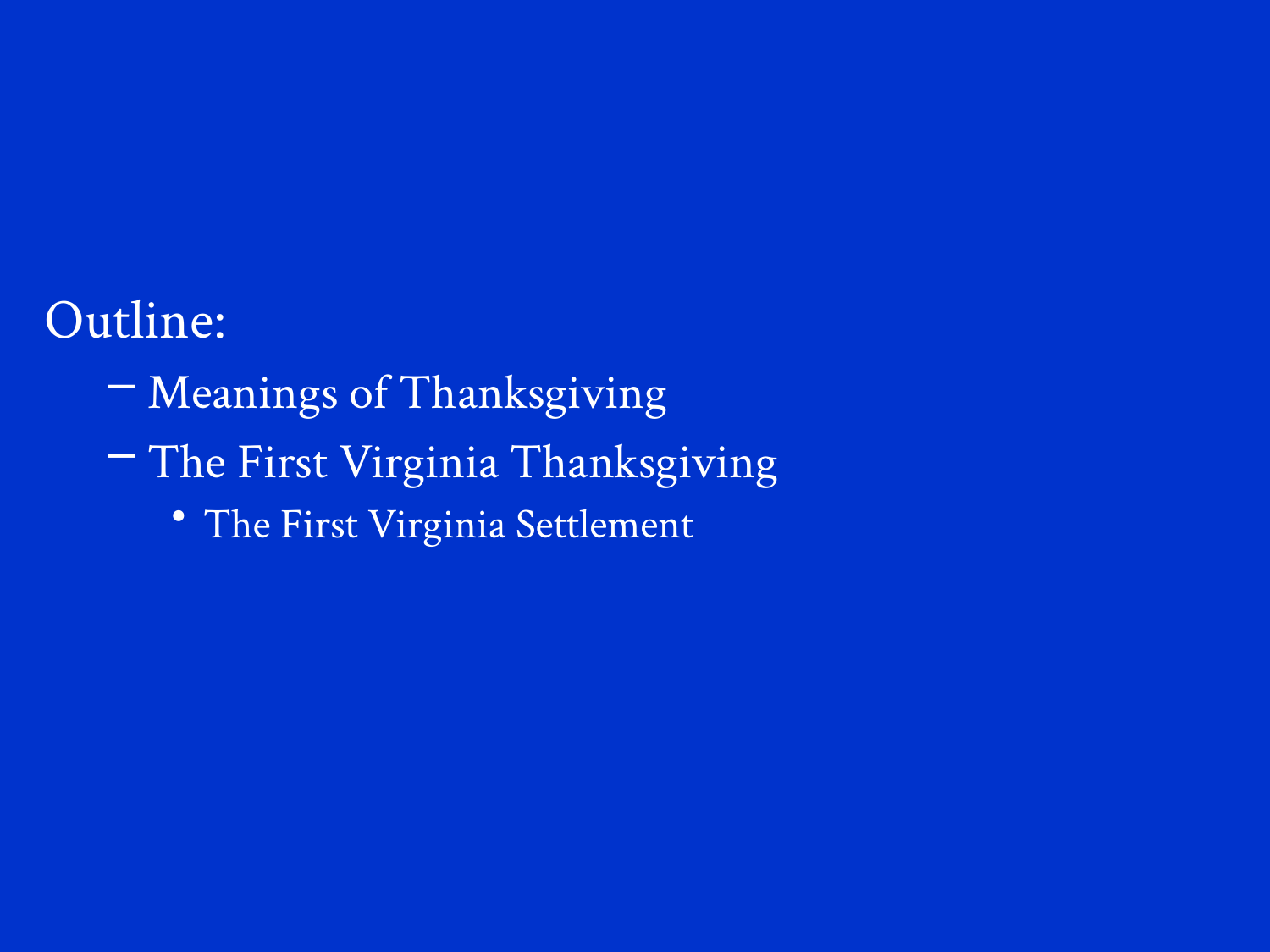

Outline:
Meanings of Thanksgiving
The First Virginia Thanksgiving
The First Virginia Settlement